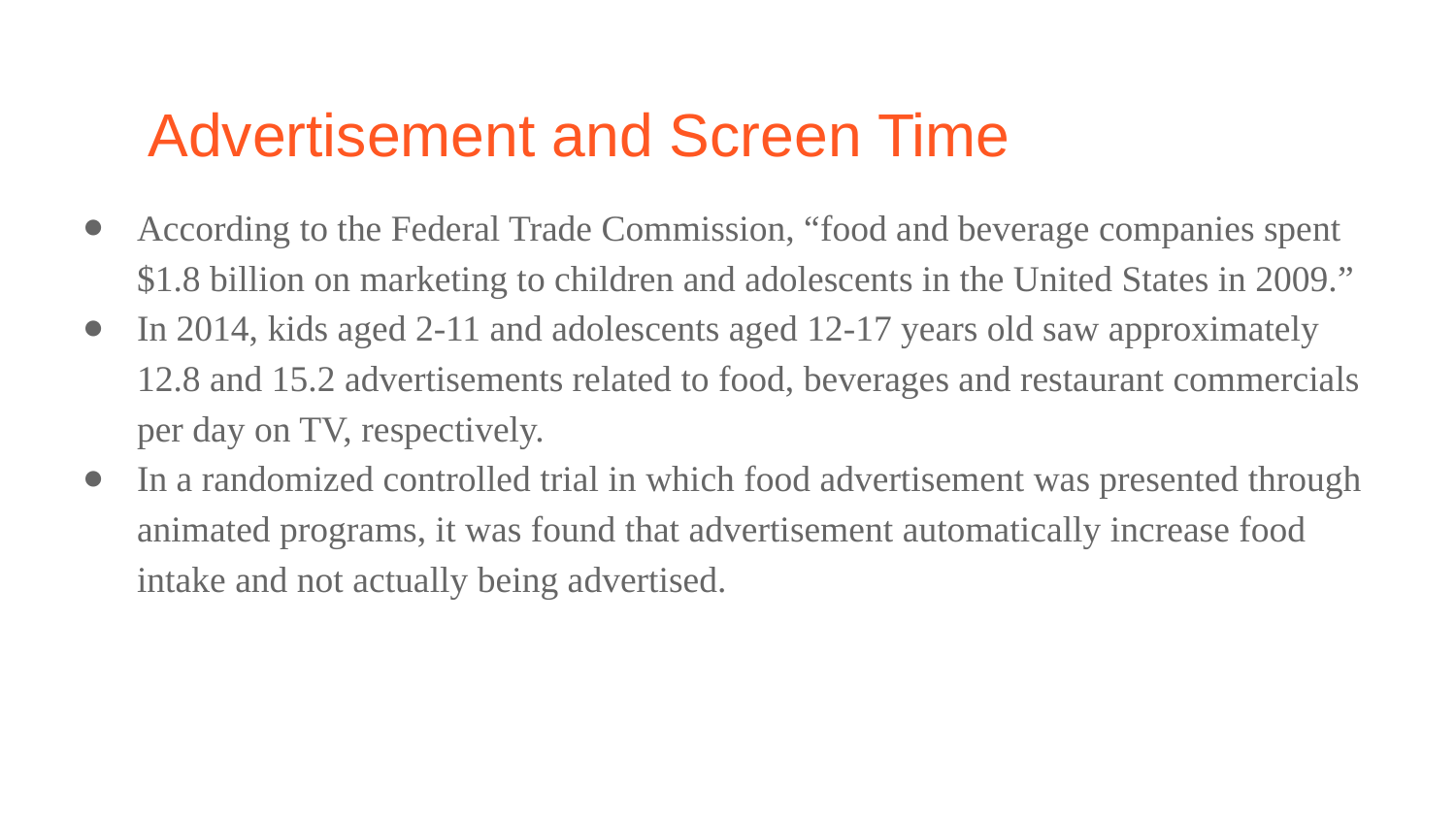

# Advertisement and Screen Time

According to the Federal Trade Commission, “food and beverage companies spent $1.8 billion on marketing to children and adolescents in the United States in 2009.”
In 2014, kids aged 2-11 and adolescents aged 12-17 years old saw approximately 12.8 and 15.2 advertisements related to food, beverages and restaurant commercials per day on TV, respectively.
In a randomized controlled trial in which food advertisement was presented through animated programs, it was found that advertisement automatically increase food intake and not actually being advertised.